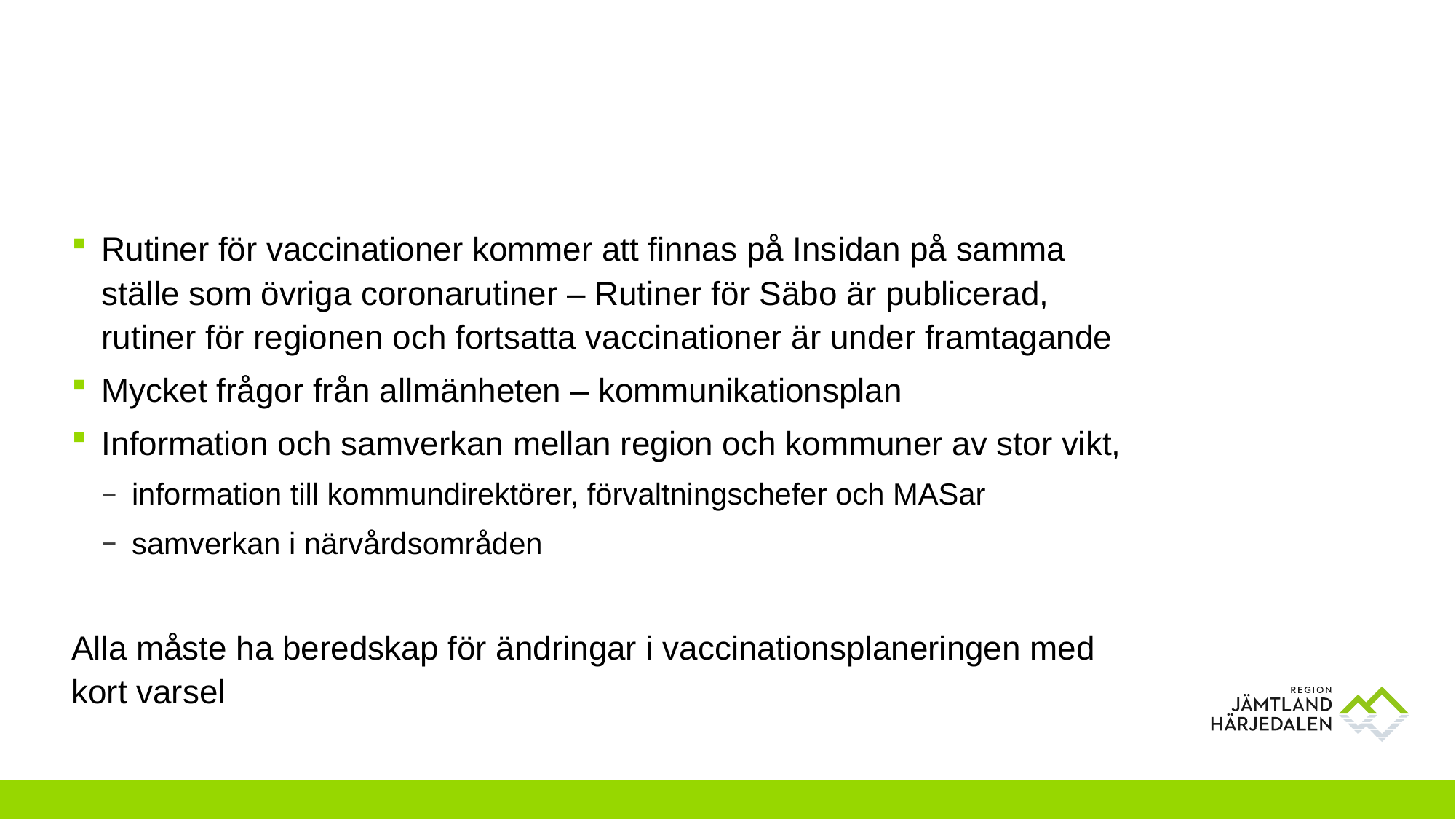

Rutiner för vaccinationer kommer att finnas på Insidan på samma ställe som övriga coronarutiner – Rutiner för Säbo är publicerad, rutiner för regionen och fortsatta vaccinationer är under framtagande
Mycket frågor från allmänheten – kommunikationsplan
Information och samverkan mellan region och kommuner av stor vikt,
information till kommundirektörer, förvaltningschefer och MASar
samverkan i närvårdsområden

Alla måste ha beredskap för ändringar i vaccinationsplaneringen med kort varsel